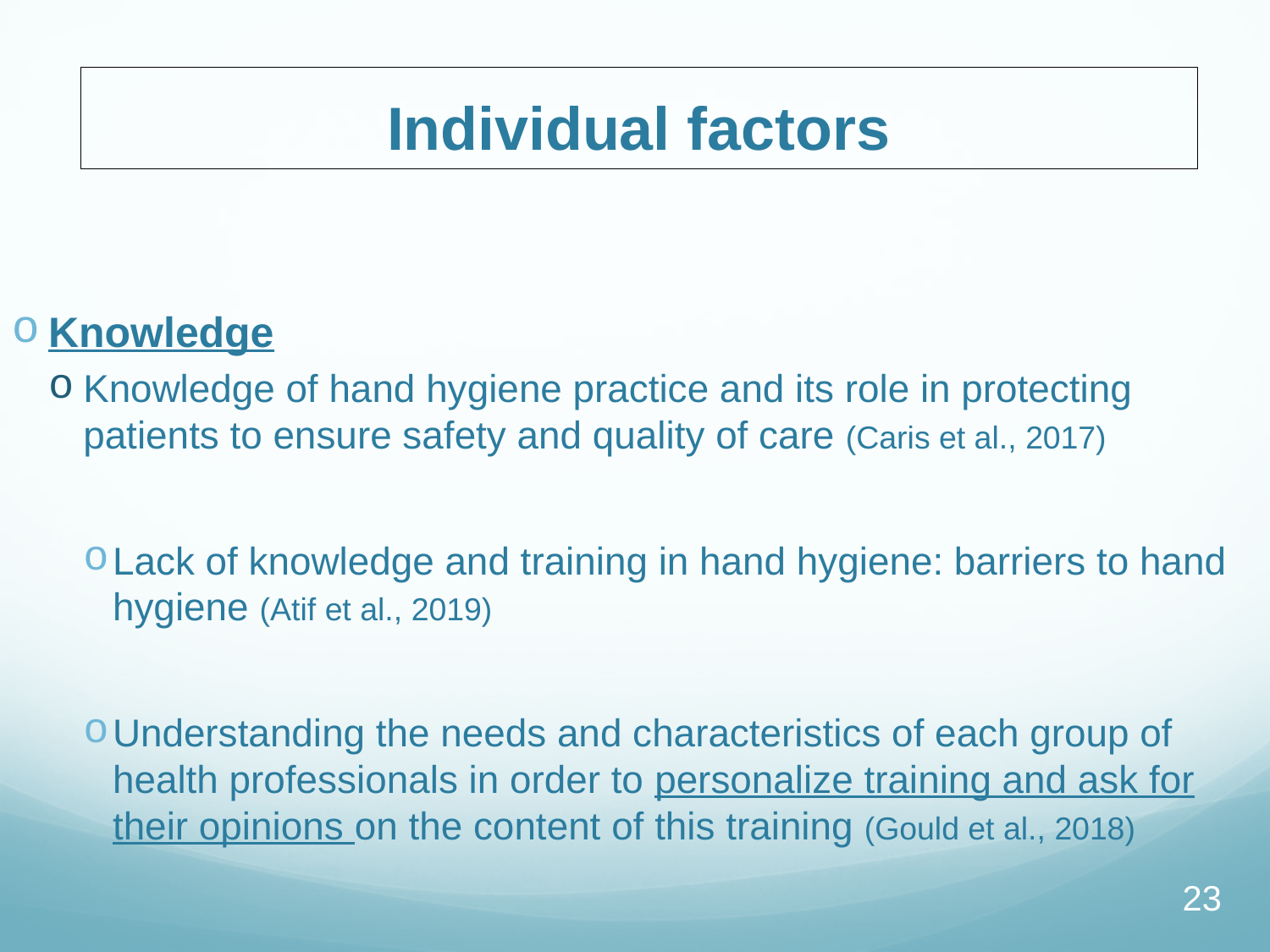

# Individual factors

Knowledge
Knowledge of hand hygiene practice and its role in protecting patients to ensure safety and quality of care (Caris et al., 2017)

Lack of knowledge and training in hand hygiene: barriers to hand hygiene (Atif et al., 2019)

Understanding the needs and characteristics of each group of health professionals in order to personalize training and ask for their opinions on the content of this training (Gould et al., 2018)
23